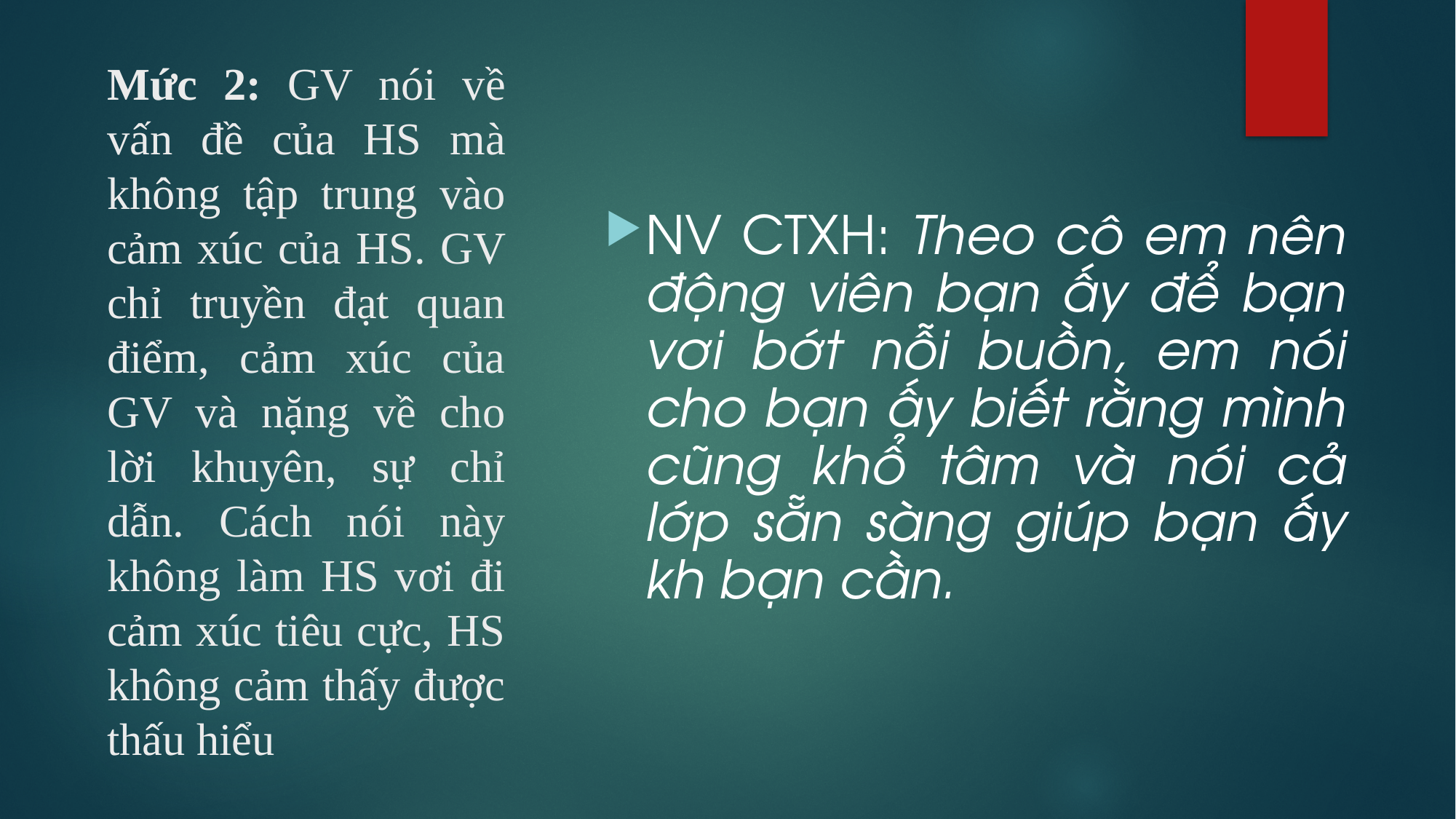

NV CTXH: Theo cô em nên động viên bạn ấy để bạn vơi bớt nỗi buồn, em nói cho bạn ấy biết rằng mình cũng khổ tâm và nói cả lớp sẵn sàng giúp bạn ấy kh bạn cần.
# Mức 2: GV nói về vấn đề của HS mà không tập trung vào cảm xúc của HS. GV chỉ truyền đạt quan điểm, cảm xúc của GV và nặng về cho lời khuyên, sự chỉ dẫn. Cách nói này không làm HS vơi đi cảm xúc tiêu cực, HS không cảm thấy được thấu hiểu